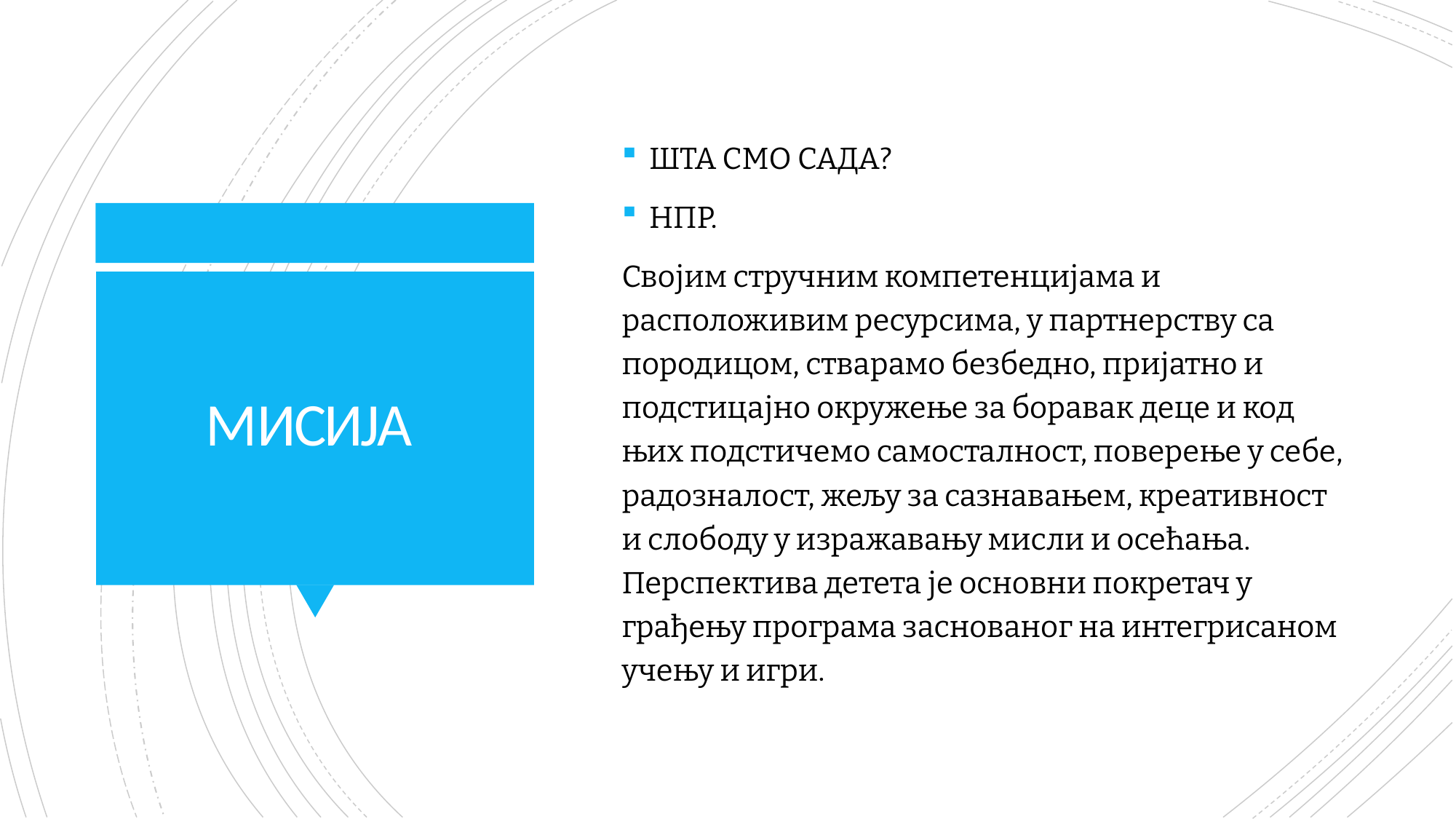

ШТА СМО САДА?
НПР.
Својим стручним компетенцијама и расположивим ресурсима, у партнерству са породицом, стварамо безбедно, пријатно и подстицајно окружење за боравак деце и код њих подстичемо самосталност, поверење у себе, радозналост, жељу за сазнавањем, креативност и слободу у изражавању мисли и осећања. Перспектива детета је основни покретач у грађењу програма заснованог на интегрисаном учењу и игри.
# MИСИЈА